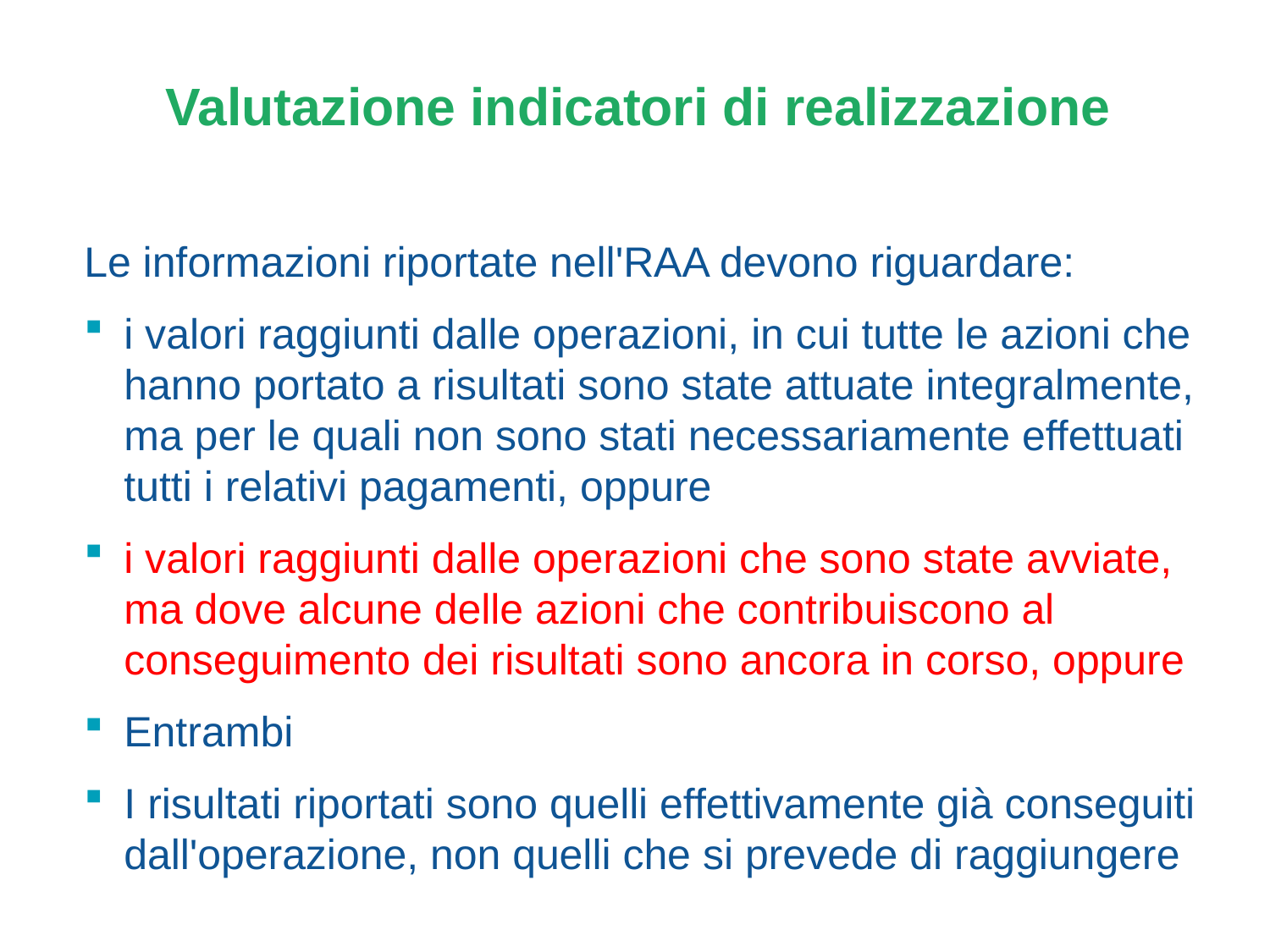

# Valutazione indicatori di realizzazione
Le informazioni riportate nell'RAA devono riguardare:
i valori raggiunti dalle operazioni, in cui tutte le azioni che hanno portato a risultati sono state attuate integralmente, ma per le quali non sono stati necessariamente effettuati tutti i relativi pagamenti, oppure
i valori raggiunti dalle operazioni che sono state avviate, ma dove alcune delle azioni che contribuiscono al conseguimento dei risultati sono ancora in corso, oppure
Entrambi
I risultati riportati sono quelli effettivamente già conseguiti dall'operazione, non quelli che si prevede di raggiungere